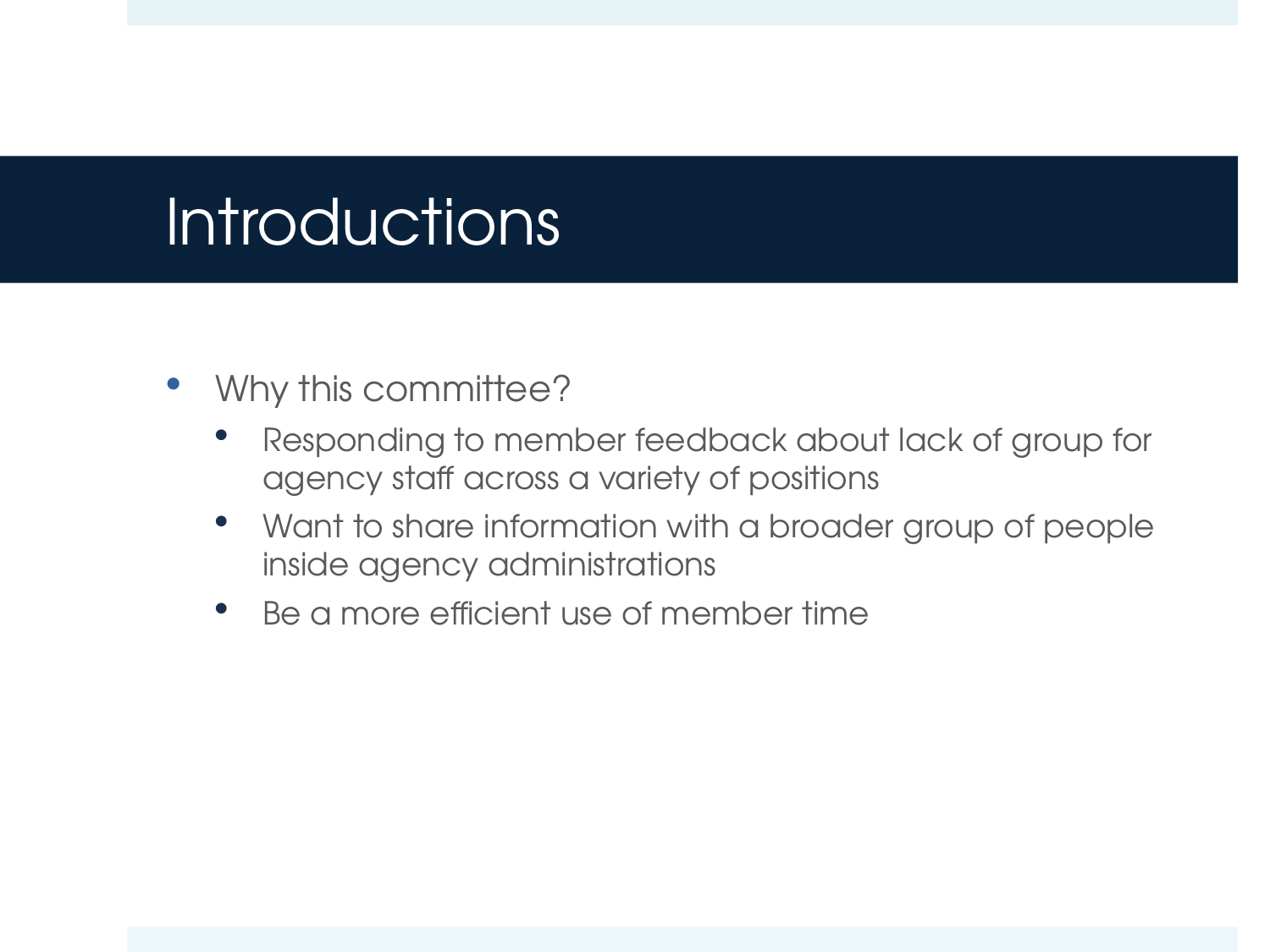

# Introductions
Why this committee?
Responding to member feedback about lack of group for agency staff across a variety of positions
Want to share information with a broader group of people inside agency administrations
Be a more efficient use of member time